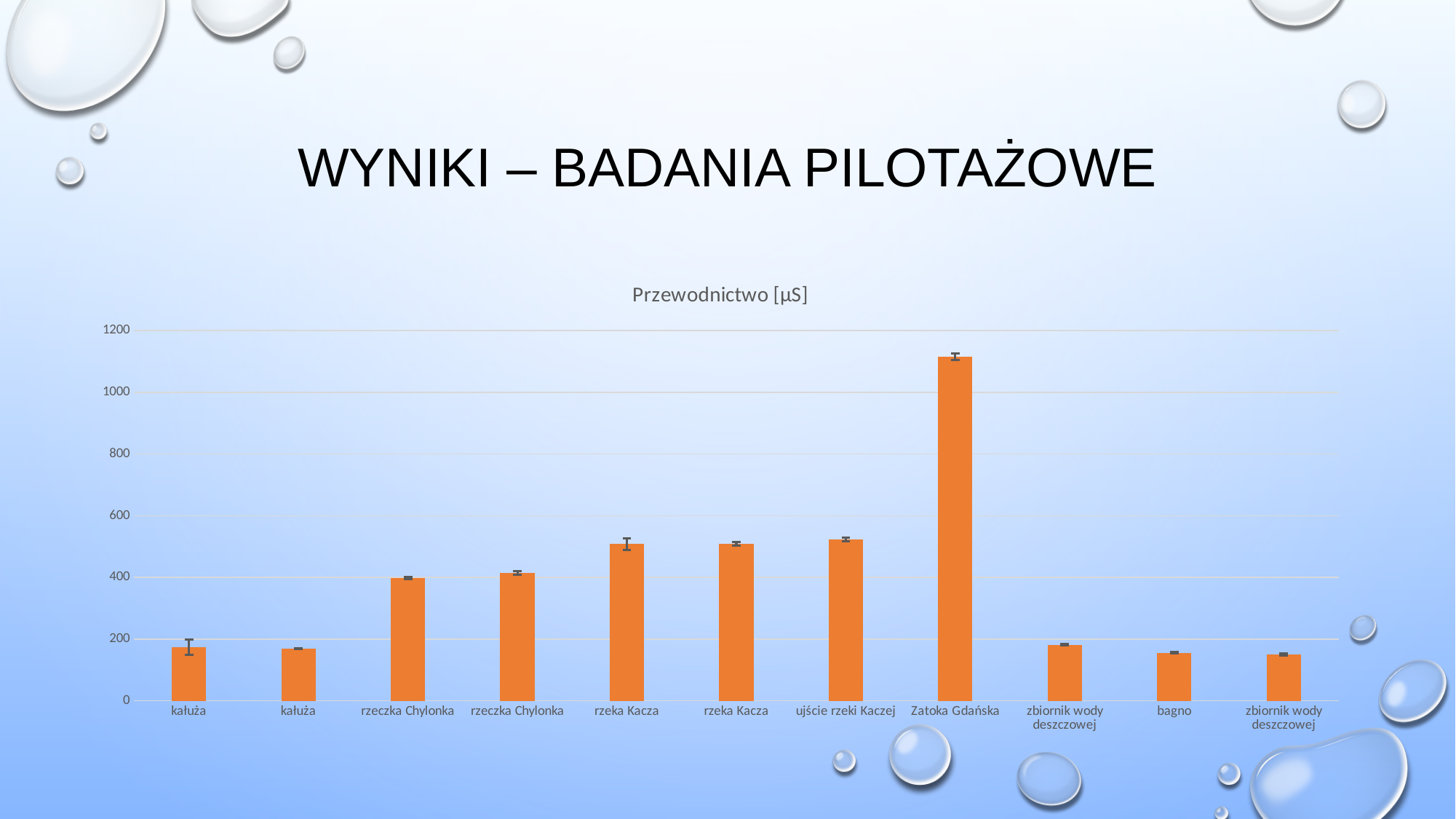

# Wyniki – Badania pilotażowe

### Chart:

| Category | Przewodnictwo [µS] |
|---|---|
| kałuża | 174.6 |
| kałuża | 168.33333333333334 |
| rzeczka Chylonka | 397.6666666666667 |
| rzeczka Chylonka | 413.90000000000003 |
| rzeka Kacza | 507.6666666666667 |
| rzeka Kacza | 509.3333333333333 |
| ujście rzeki Kaczej | 523.3333333333334 |
| Zatoka Gdańska | 1114.6666666666667 |
| zbiornik wody deszczowej | 181.6 |
| bagno | 155.66666666666666 |
| zbiornik wody deszczowej | 150.33333333333334 |